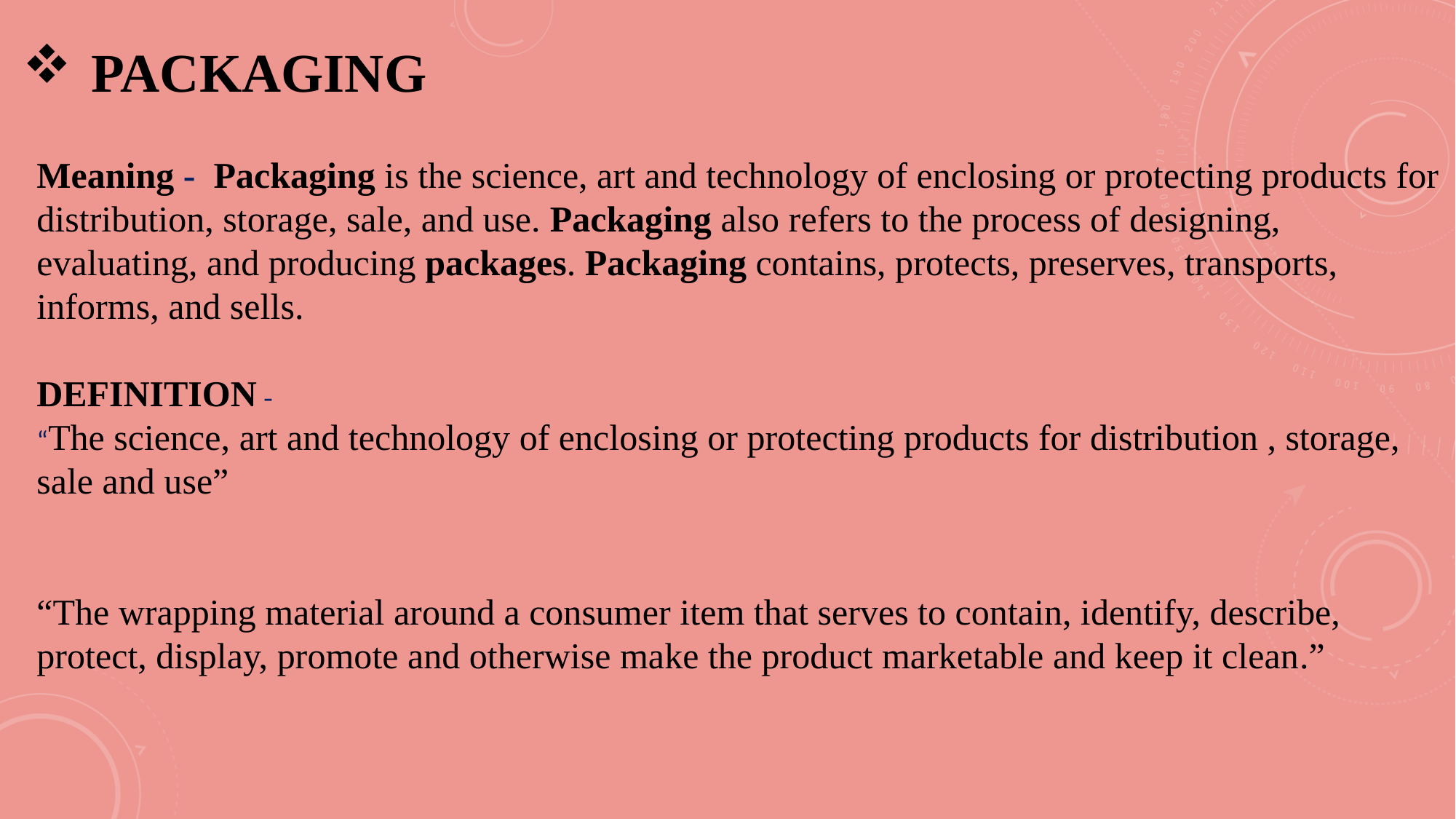

# PACKAGING
Meaning -  Packaging is the science, art and technology of enclosing or protecting products for distribution, storage, sale, and use. Packaging also refers to the process of designing, evaluating, and producing packages. Packaging contains, protects, preserves, transports, informs, and sells.

DEFINITION -
“The science, art and technology of enclosing or protecting products for distribution , storage, sale and use”

“The wrapping material around a consumer item that serves to contain, identify, describe, protect, display, promote and otherwise make the product marketable and keep it clean.”